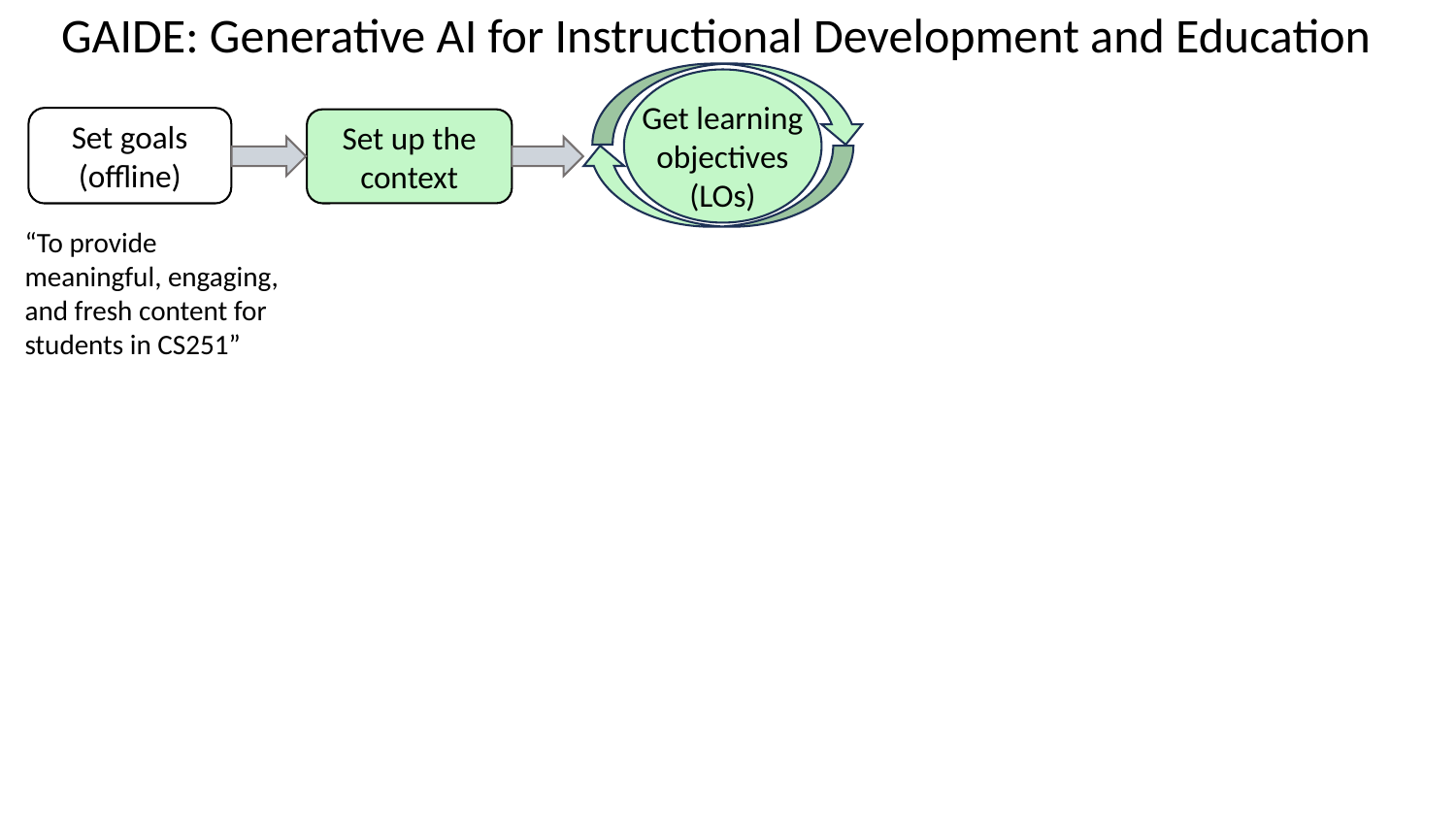

# GAIDE: Generative AI for Instructional Development and Education

Get learning
objectives
(LOs)
Set goals (offline)
Set up the context

“To provide meaningful, engaging, and fresh content for students in CS251”